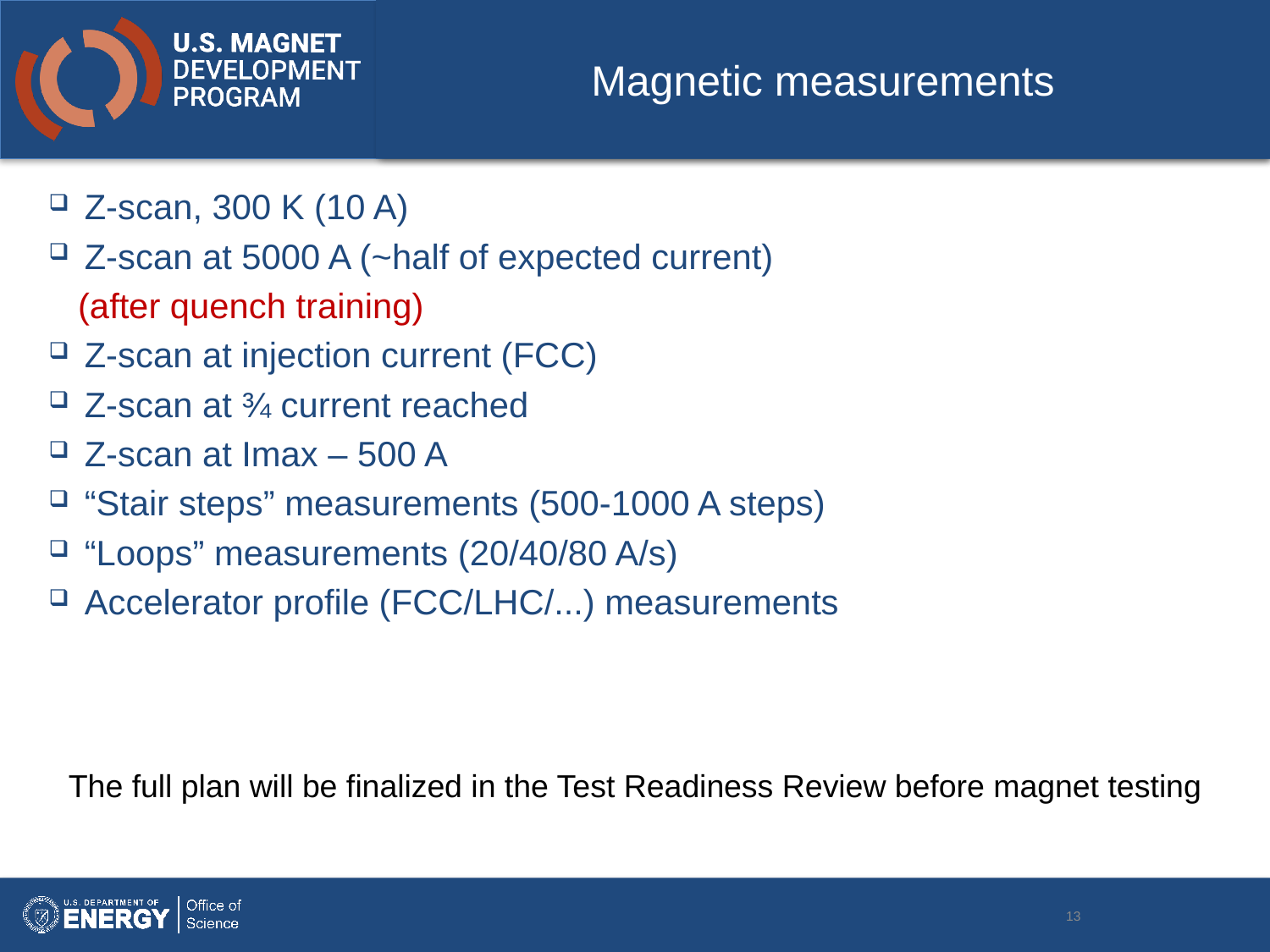

# Magnetic measurements
Z-scan, 300 K (10 A)
Z-scan at 5000 A (~half of expected current)
   (after quench training)
Z-scan at injection current (FCC)
Z-scan at ¾ current reached
Z-scan at Imax – 500 A
“Stair steps” measurements (500-1000 A steps)
“Loops” measurements (20/40/80 A/s)
Accelerator profile (FCC/LHC/...) measurements

The full plan will be finalized in the Test Readiness Review before magnet testing
13